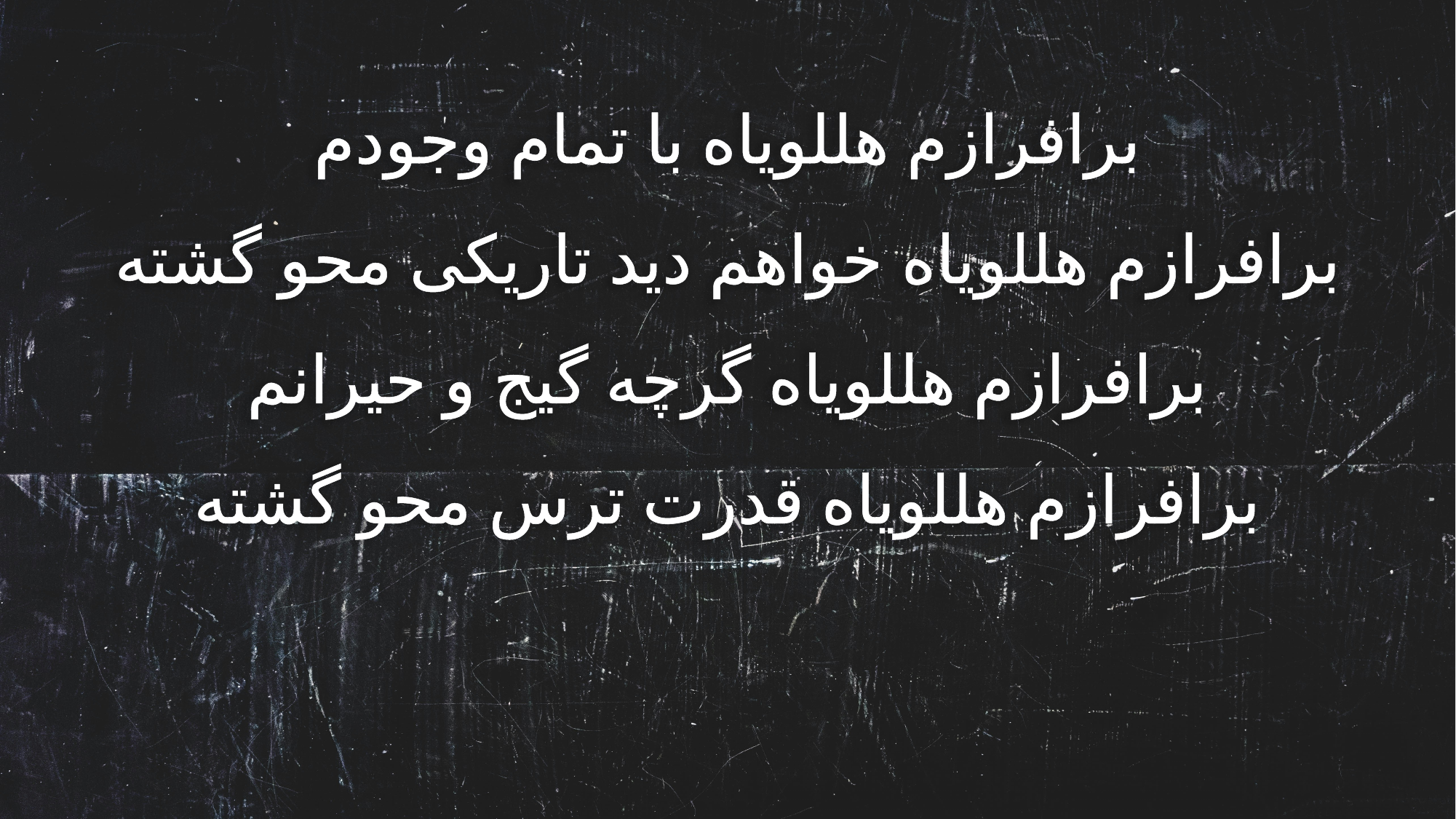

برافرازم هللویاه با تمام وجودم
برافرازم هللویاه خواهم دید تاریکی محو گشته
برافرازم هللویاه گرچه گیج و حیرانم
برافرازم هللویاه قدرت ترس محو گشته